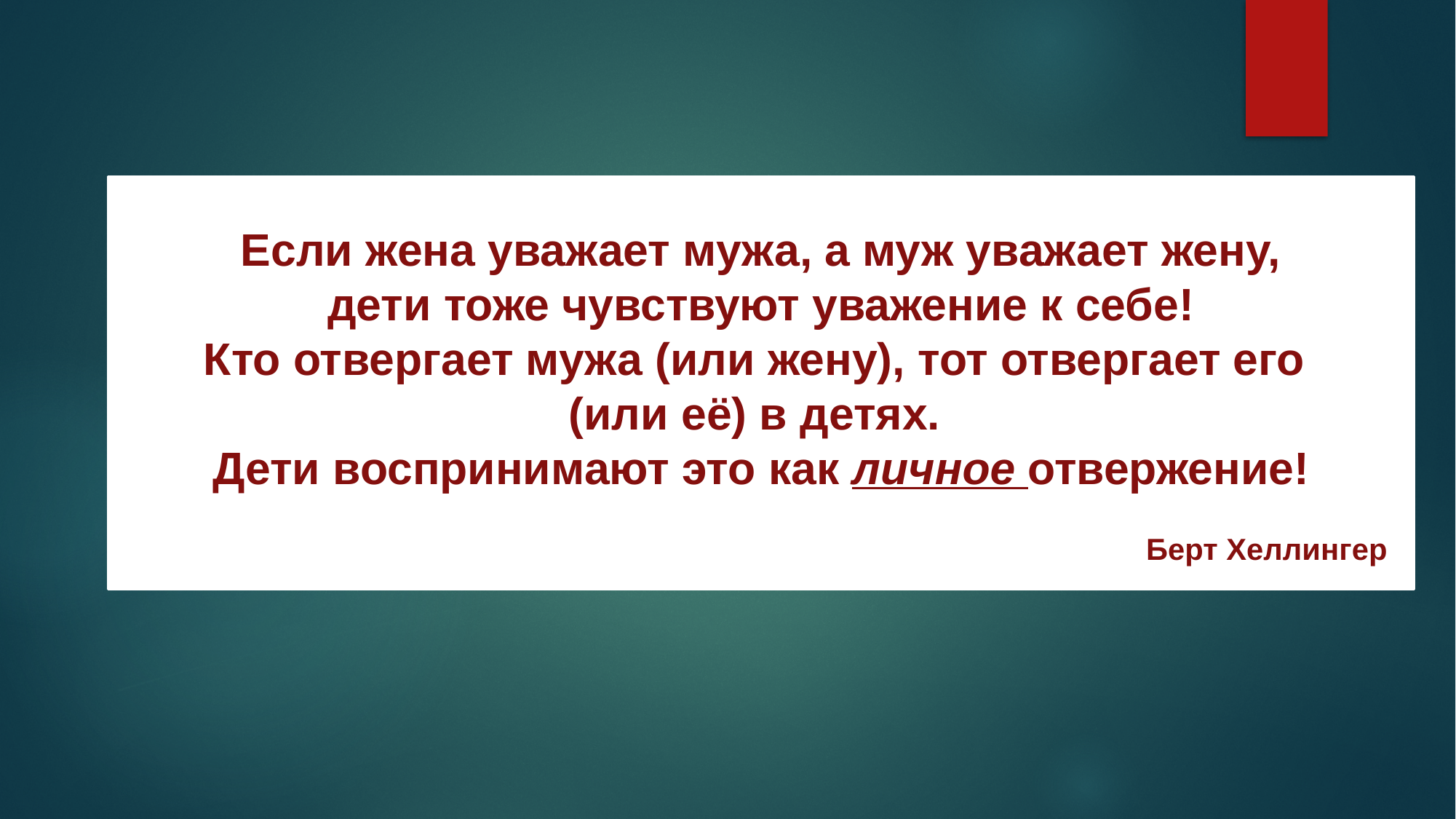

Если жена уважает мужа, а муж уважает жену,
дети тоже чувствуют уважение к себе!
Кто отвергает мужа (или жену), тот отвергает его
(или её) в детях.
Дети воспринимают это как личное отвержение!

Берт Хеллингер